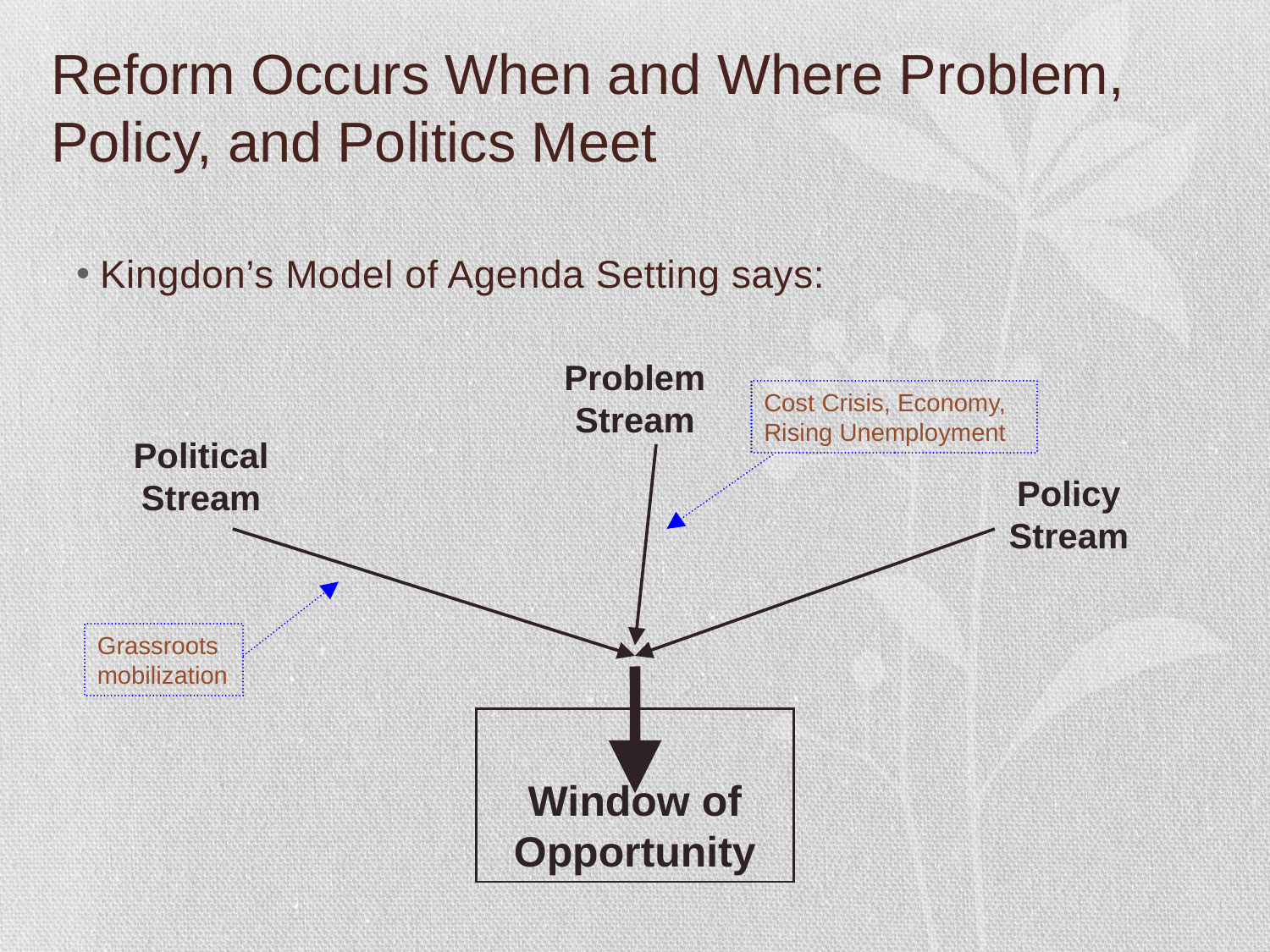

# Reform Occurs When and Where Problem, Policy, and Politics Meet
Kingdon’s Model of Agenda Setting says:
Problem Stream
Cost Crisis, Economy,
Rising Unemployment
Political Stream

Policy Stream

Grassroots mobilization

Window of Opportunity